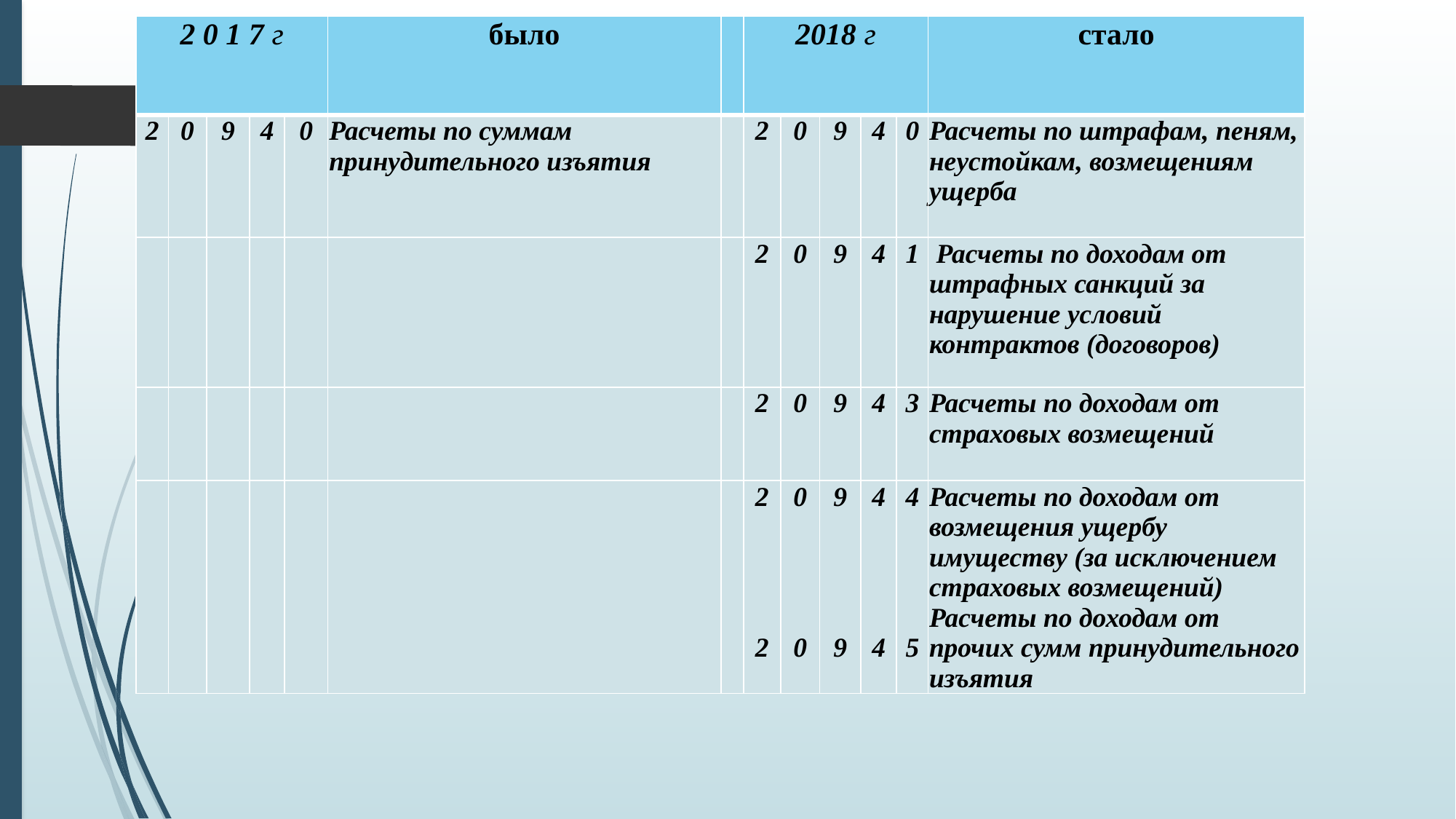

| 2 0 1 7 г |  |  |  |  | было |  | 2018 г |  |  |  |  | стало |
| --- | --- | --- | --- | --- | --- | --- | --- | --- | --- | --- | --- | --- |
| 2 | 0 | 9 | 4 | 0 | Расчеты по суммам принудительного изъятия |  | 2 | 0 | 9 | 4 | 0 | Расчеты по штрафам, пеням, неустойкам, возмещениям ущерба |
|  |  |  |  |  |  |  | 2 | 0 | 9 | 4 | 1 | Расчеты по доходам от штрафных санкций за нарушение условий контрактов (договоров) |
|  |  |  |  |  |  |  | 2 | 0 | 9 | 4 | 3 | Расчеты по доходам от страховых возмещений |
|  |  |  |  |  |  |  | 2 2 | 0 0 | 9 9 | 4 4 | 4 5 | Расчеты по доходам от возмещения ущербу имуществу (за исключением страховых возмещений) Расчеты по доходам от прочих сумм принудительного изъятия |

# ЕДИНЫЙ ПЛАН СЧЕТОВ 10100 ОСНОВНЫЕ СРЕДСТВА